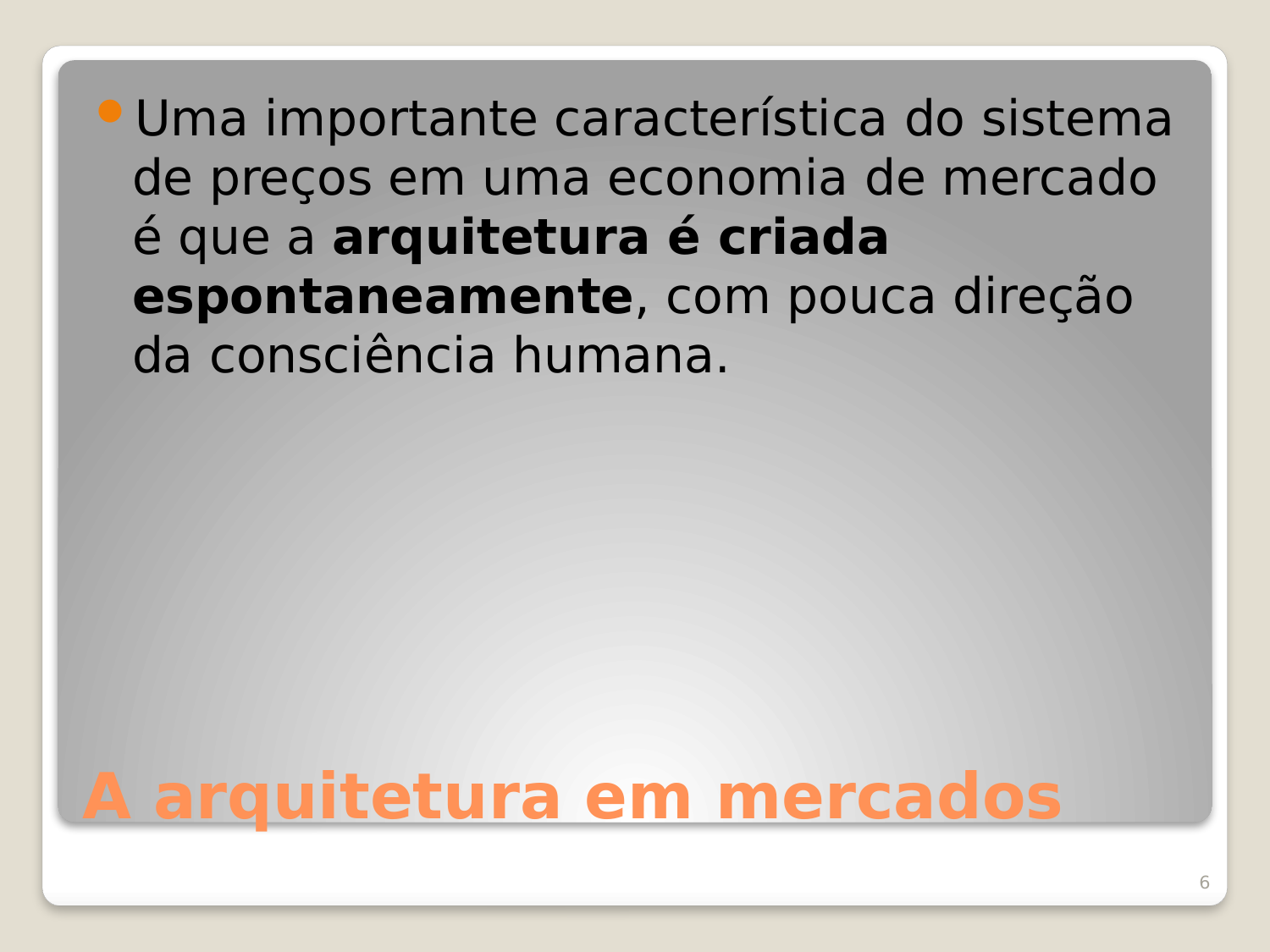

Uma importante característica do sistema de preços em uma economia de mercado é que a arquitetura é criada espontaneamente, com pouca direção da consciência humana.
# A arquitetura em mercados
6